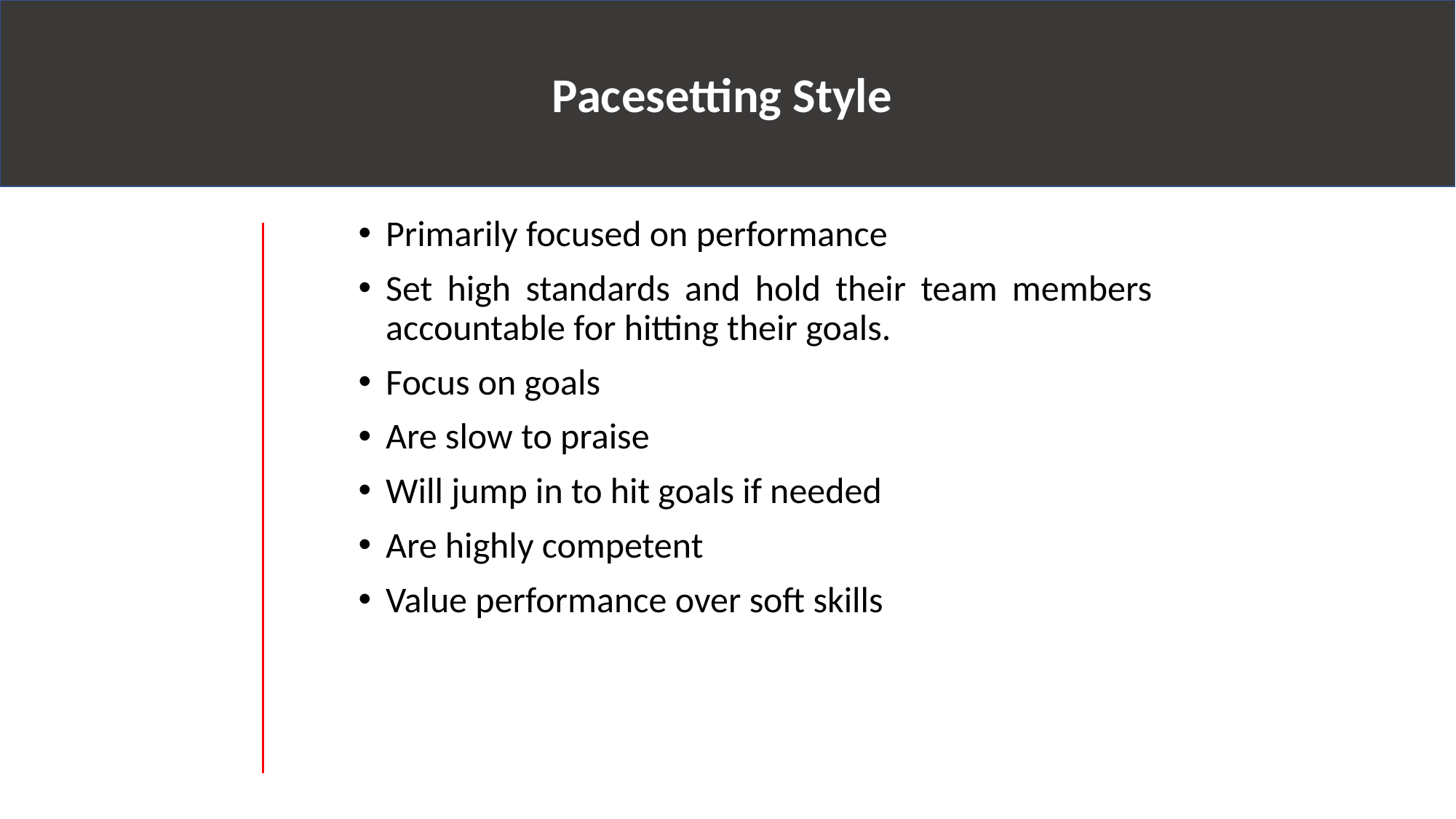

Pacesetting Style
Primarily focused on performance
Set high standards and hold their team members accountable for hitting their goals.
Focus on goals
Are slow to praise
Will jump in to hit goals if needed
Are highly competent
Value performance over soft skills